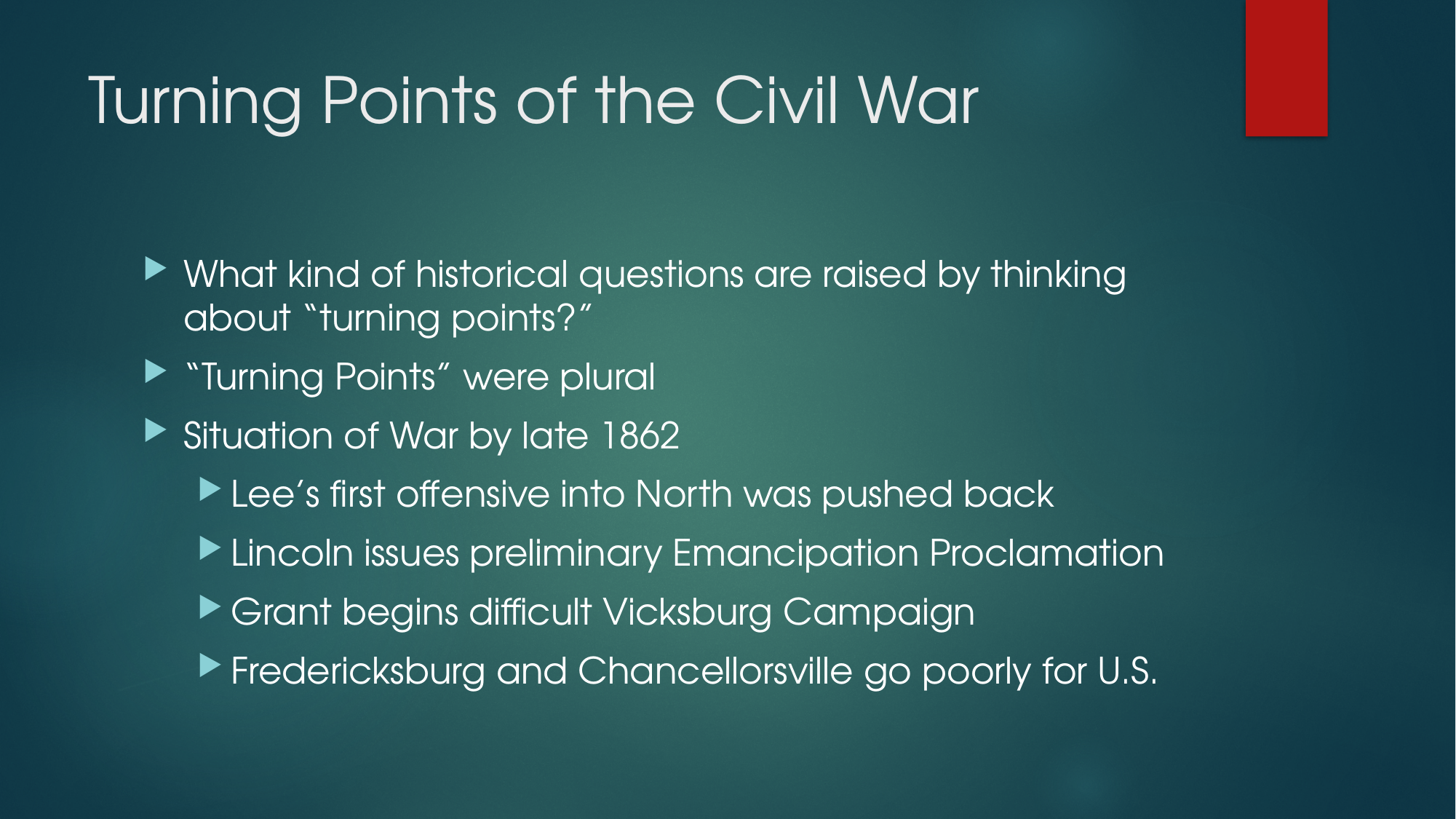

# Turning Points of the Civil War
What kind of historical questions are raised by thinking about “turning points?”
“Turning Points” were plural
Situation of War by late 1862
Lee’s first offensive into North was pushed back
Lincoln issues preliminary Emancipation Proclamation
Grant begins difficult Vicksburg Campaign
Fredericksburg and Chancellorsville go poorly for U.S.